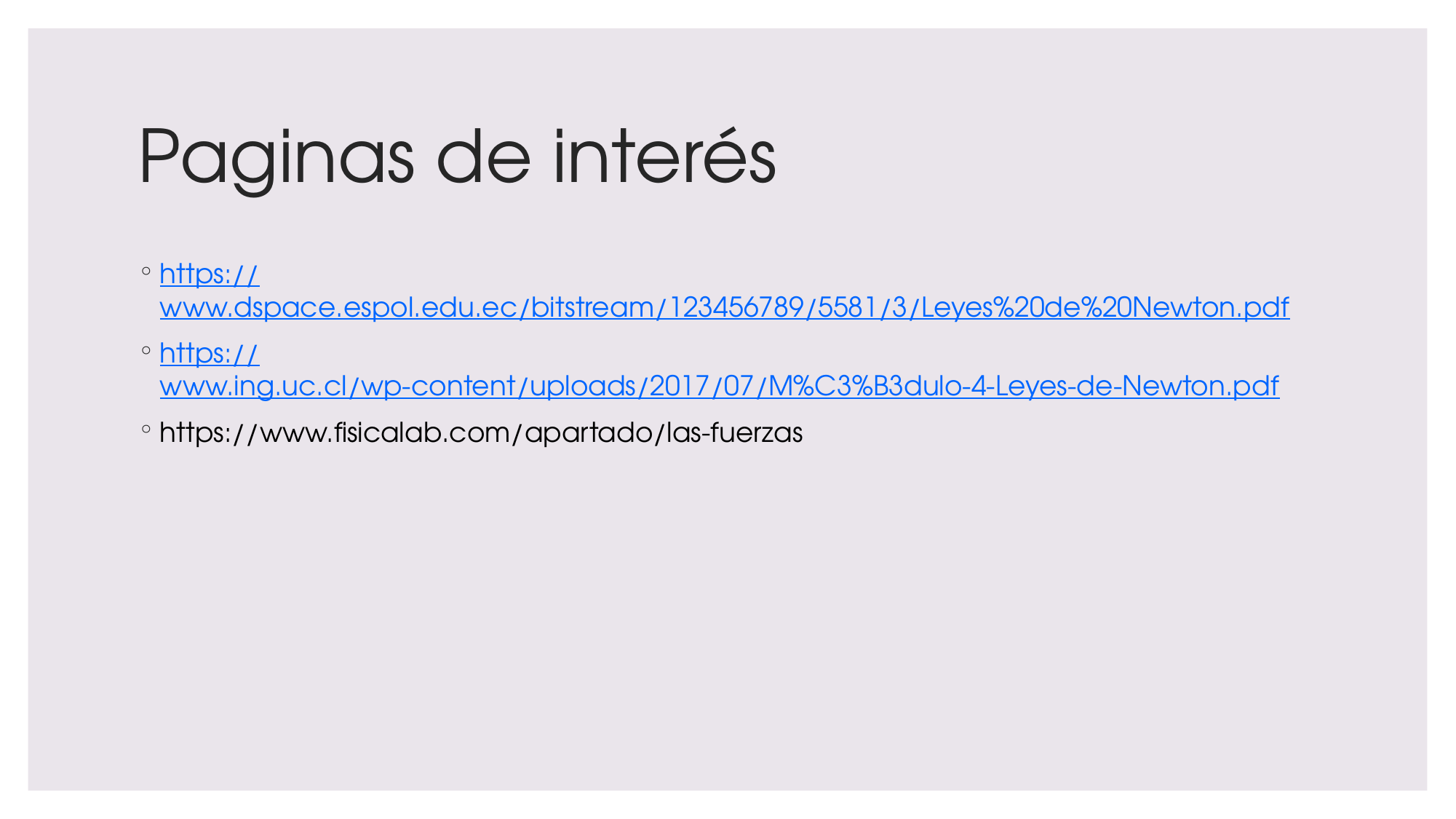

# Paginas de interés
https://www.dspace.espol.edu.ec/bitstream/123456789/5581/3/Leyes%20de%20Newton.pdf
https://www.ing.uc.cl/wp-content/uploads/2017/07/M%C3%B3dulo-4-Leyes-de-Newton.pdf
https://www.fisicalab.com/apartado/las-fuerzas